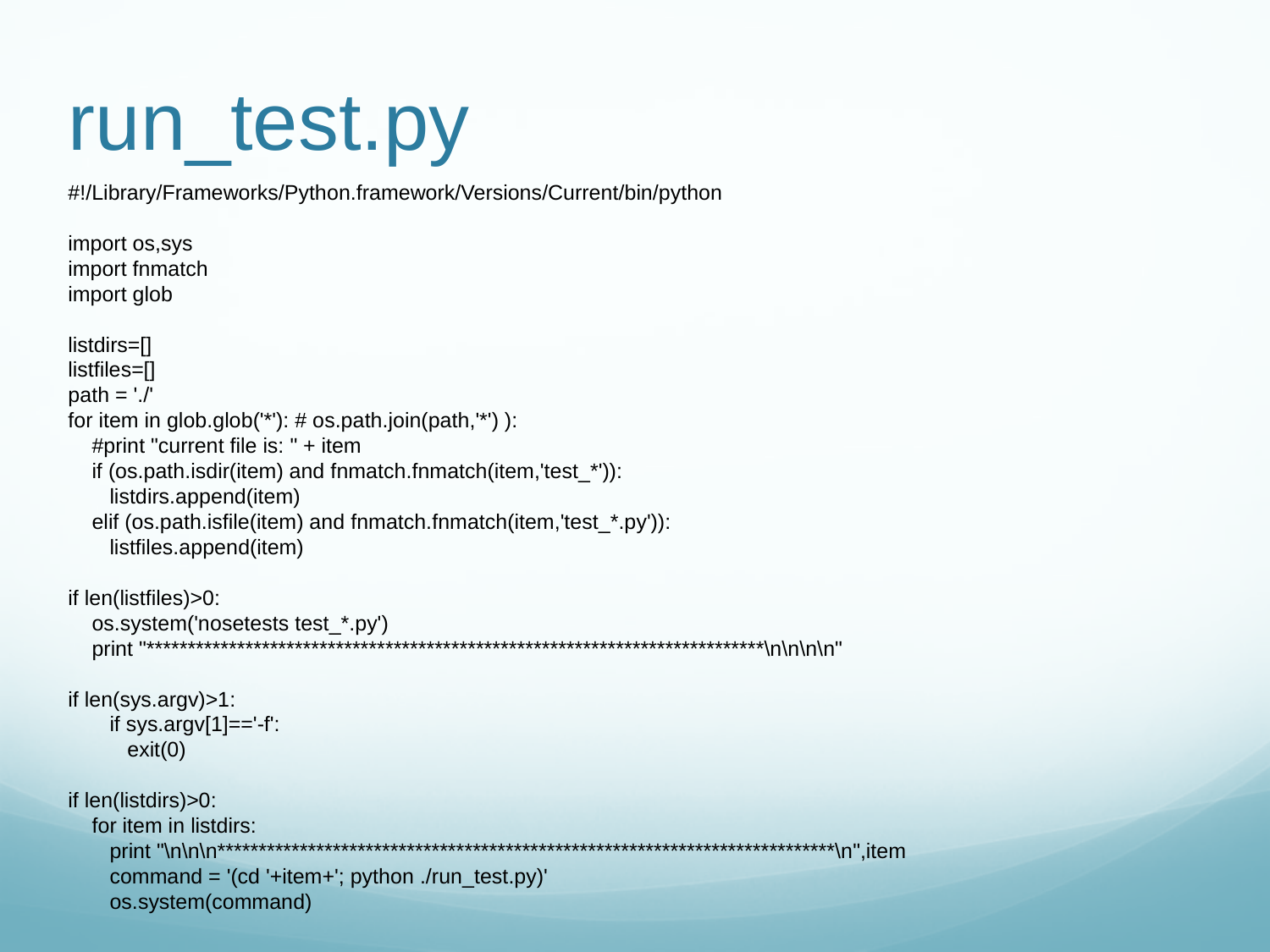

# run_test.py
#!/Library/Frameworks/Python.framework/Versions/Current/bin/python

import os,sys
import fnmatch
import glob

listdirs=[]
listfiles=[]
path = './'
for item in glob.glob('*'): # os.path.join(path,'*') ):
    #print "current file is: " + item
    if (os.path.isdir(item) and fnmatch.fnmatch(item,'test_*')):
       listdirs.append(item)
    elif (os.path.isfile(item) and fnmatch.fnmatch(item,'test_*.py')):
       listfiles.append(item)

if len(listfiles)>0:
    os.system('nosetests test_*.py')
    print "***************************************************************************\n\n\n\n"

if len(sys.argv)>1:
       if sys.argv[1]=='-f':
          exit(0)

if len(listdirs)>0:
    for item in listdirs:
       print "\n\n\n***************************************************************************\n",item
       command = '(cd '+item+'; python ./run_test.py)'
       os.system(command)